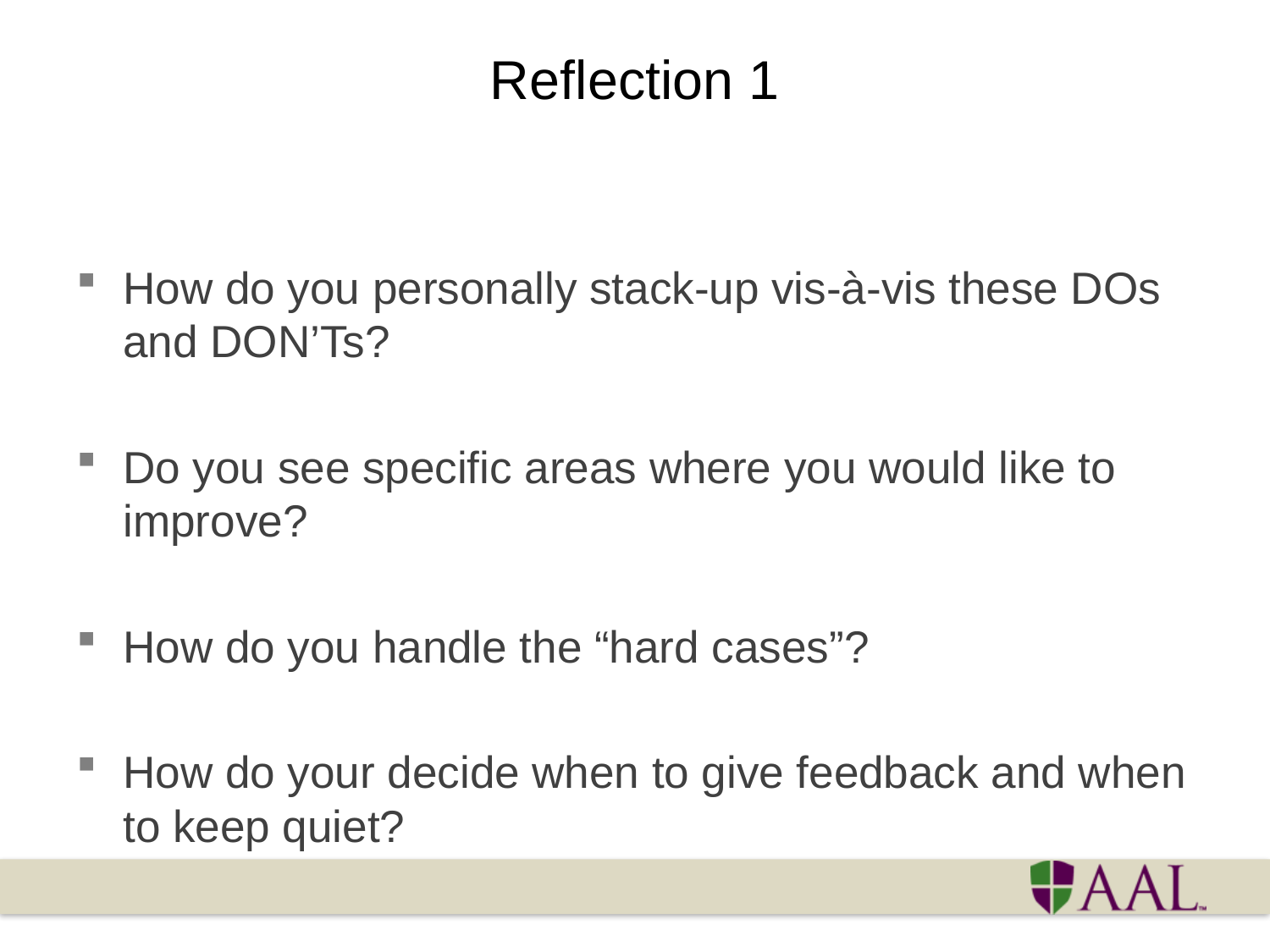

# Reflection 1

How do you personally stack-up vis-à-vis these DOs and DON’Ts?

Do you see specific areas where you would like to improve?

How do you handle the “hard cases”?

How do your decide when to give feedback and when to keep quiet?